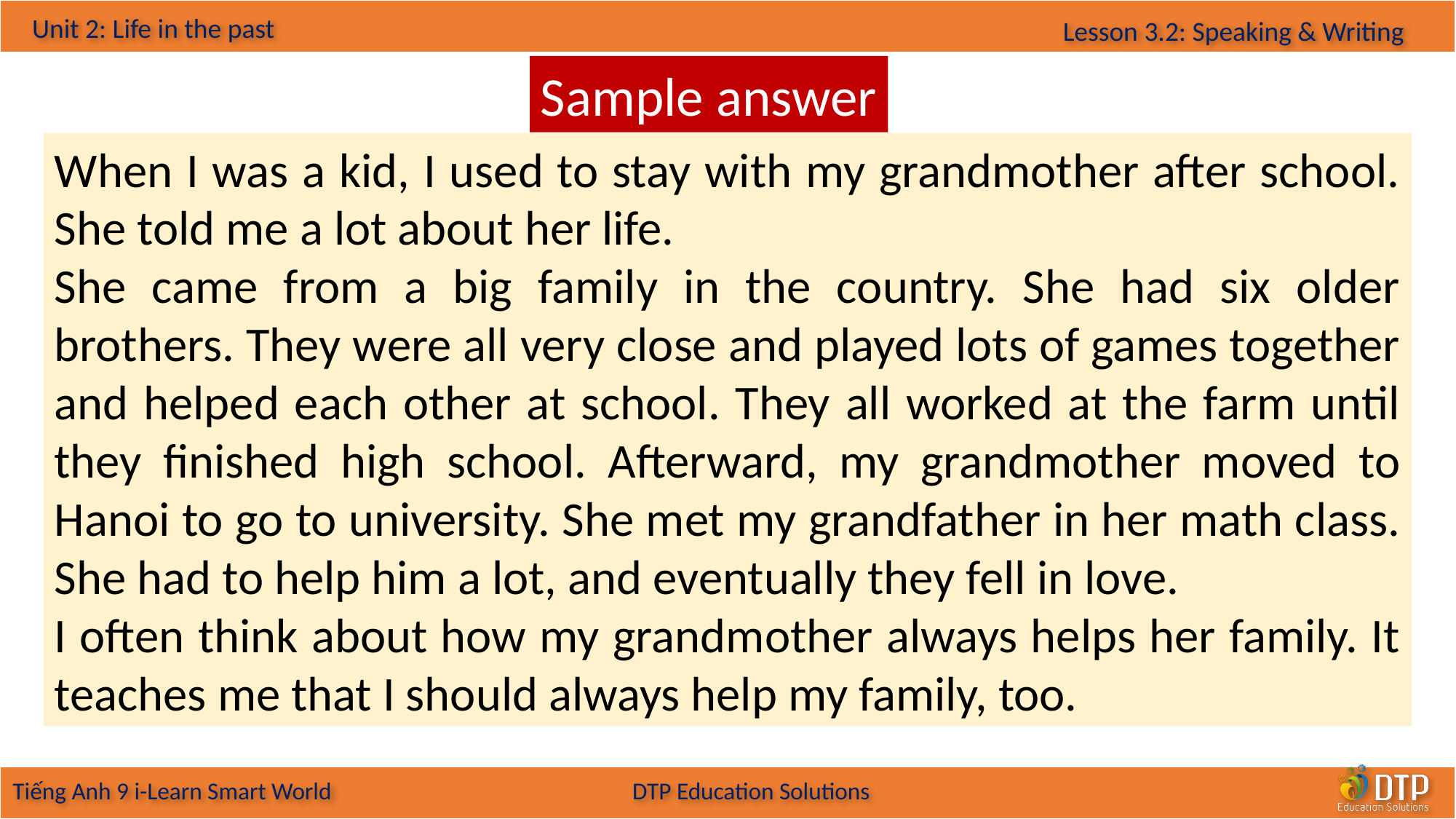

Sample answer
When I was a kid, I used to stay with my grandmother after school. She told me a lot about her life.
She came from a big family in the country. She had six older brothers. They were all very close and played lots of games together and helped each other at school. They all worked at the farm until they finished high school. Afterward, my grandmother moved to Hanoi to go to university. She met my grandfather in her math class. She had to help him a lot, and eventually they fell in love.
I often think about how my grandmother always helps her family. It teaches me that I should always help my family, too.